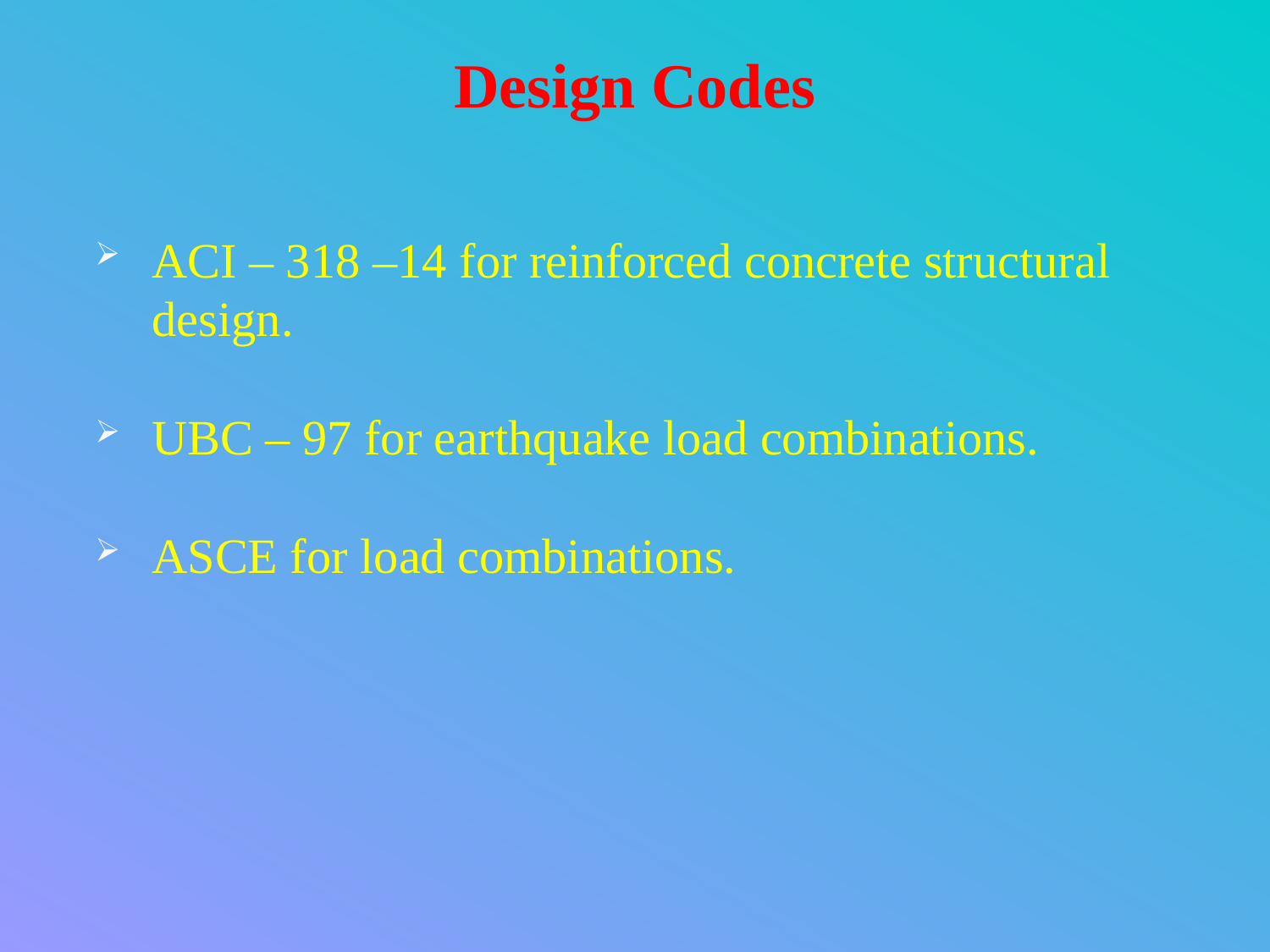

# Design Codes
ACI – 318 –14 for reinforced concrete structural design.

UBC – 97 for earthquake load combinations.

ASCE for load combinations.